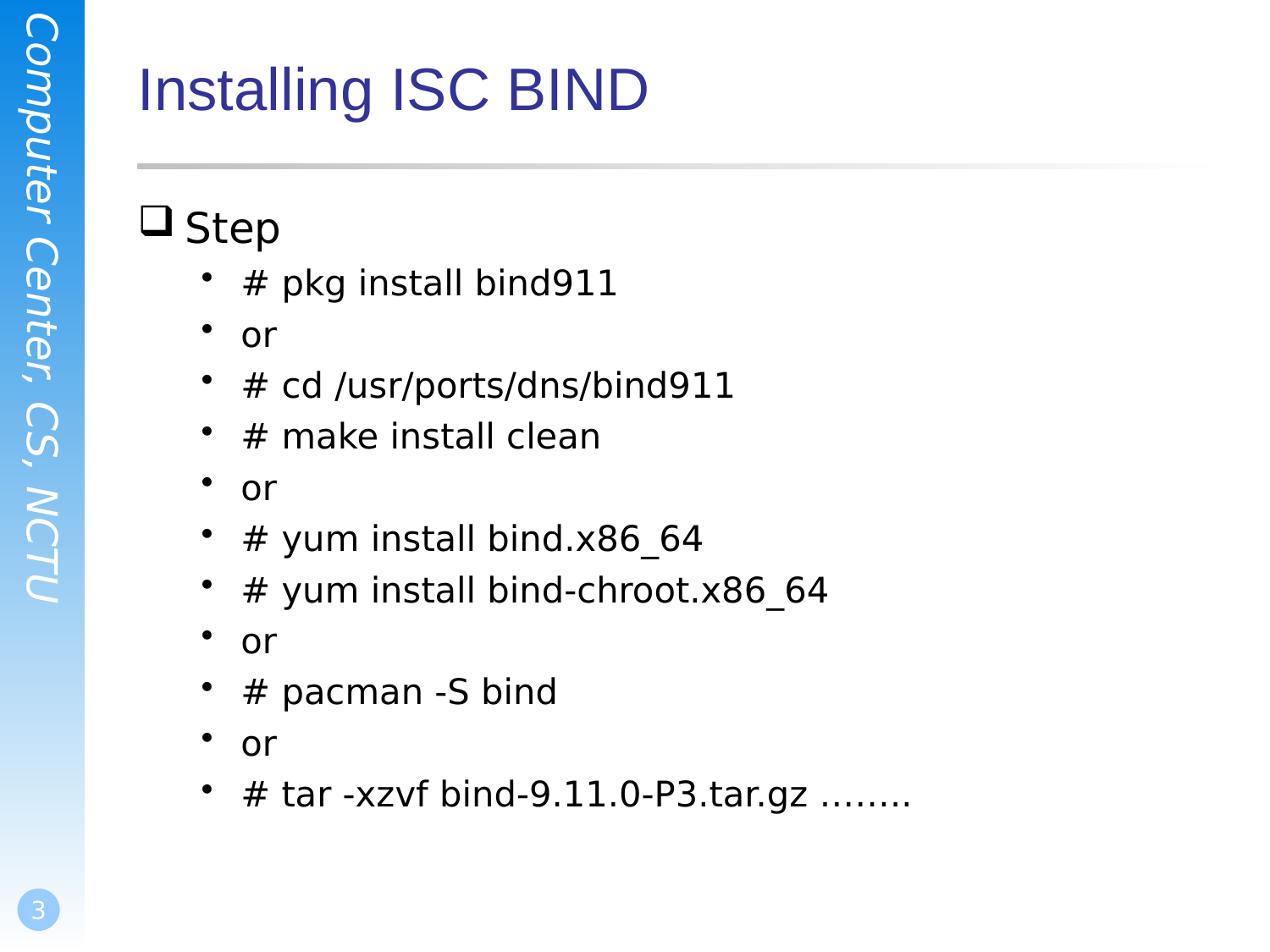

# Installing ISC BIND
Step
# pkg install bind911
or
# cd /usr/ports/dns/bind911
# make install clean
or
# yum install bind.x86_64
# yum install bind-chroot.x86_64
or
# pacman -S bind
or
# tar -xzvf bind-9.11.0-P3.tar.gz ……..